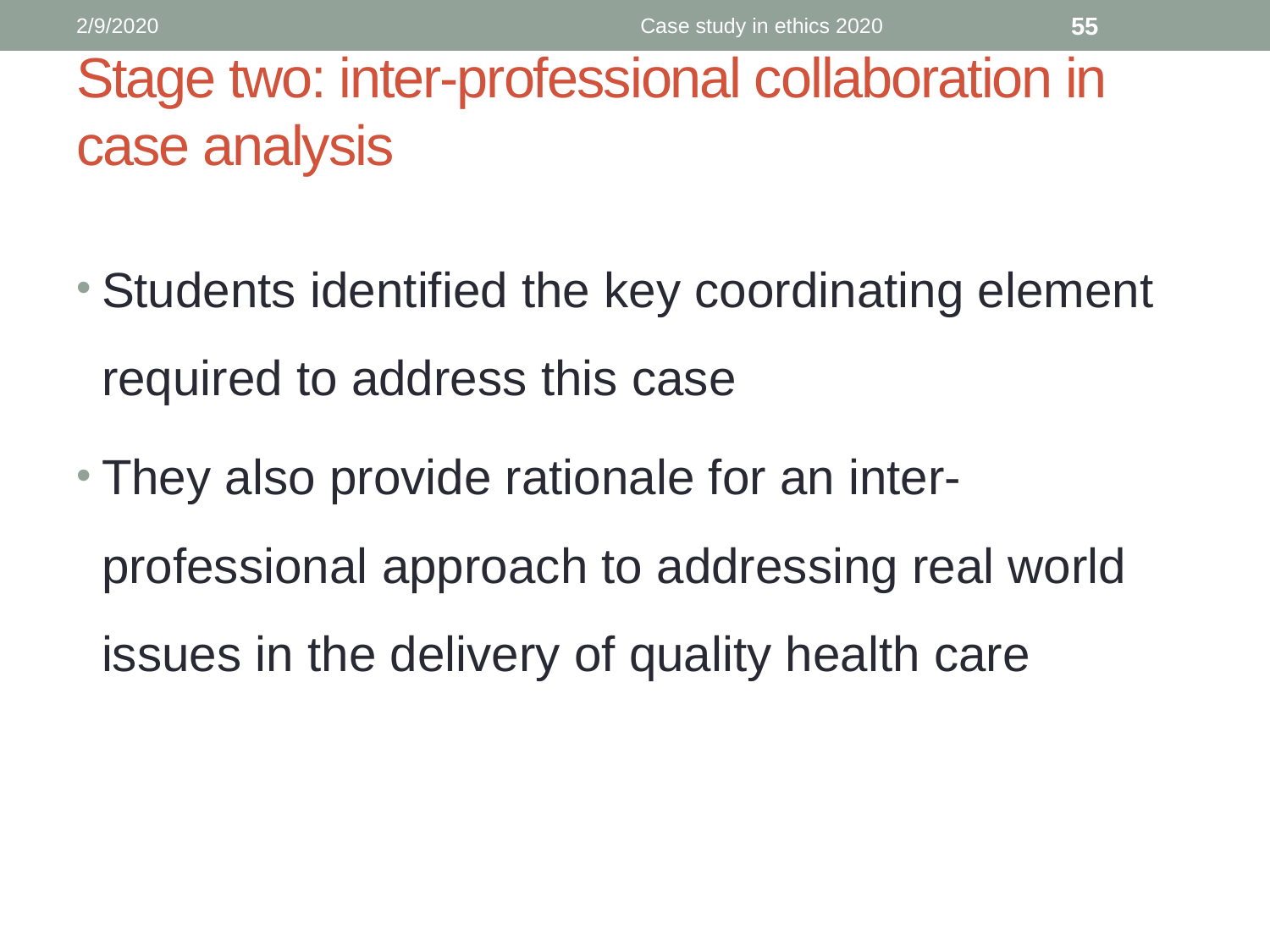

2/9/2020
Case study in ethics 2020
55
# Stage two: inter-professional collaboration in case analysis
Students identified the key coordinating element required to address this case
They also provide rationale for an inter-professional approach to addressing real world issues in the delivery of quality health care